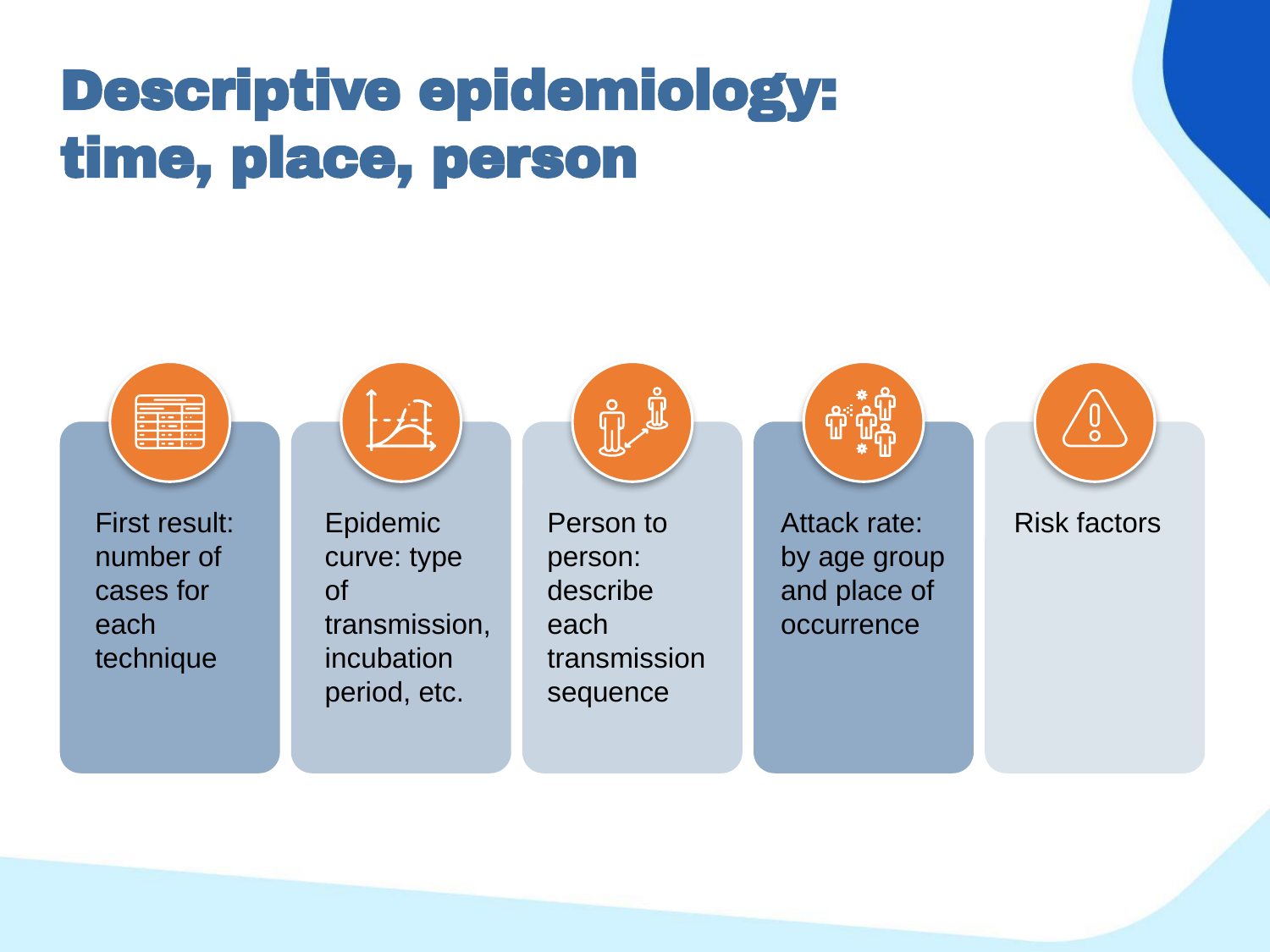

Descriptive epidemiology:
time, place, person

First result: number of cases for each technique
Epidemic curve: type of transmission, incubation period, etc.
Person to person: describe each transmission sequence
Attack rate: by age group and place of occurrence
Risk factors